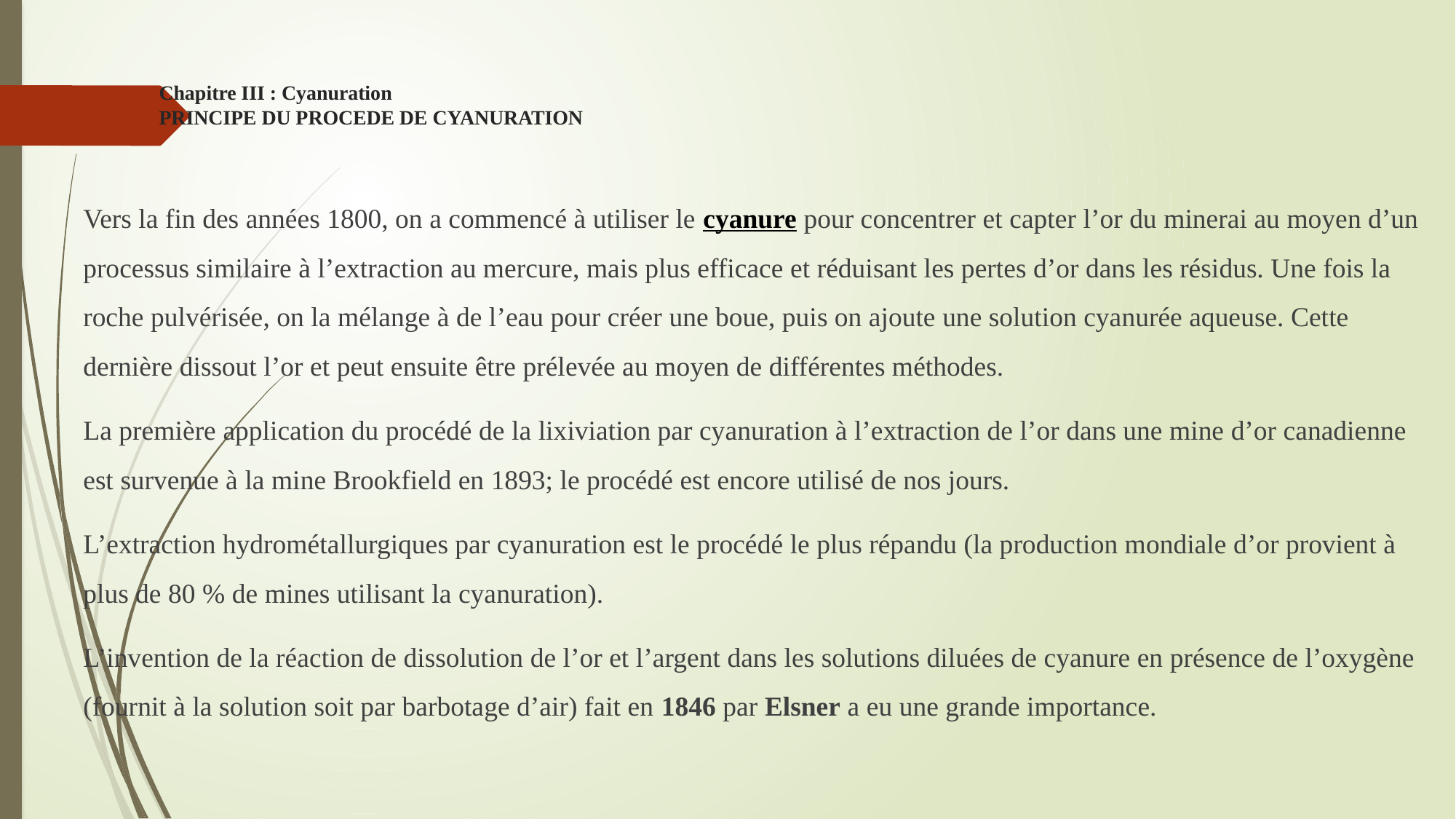

# Chapitre III : Cyanuration PRINCIPE DU PROCEDE DE CYANURATION
Vers la fin des années 1800, on a commencé à utiliser le cyanure pour concentrer et capter l’or du minerai au moyen d’un processus similaire à l’extraction au mercure, mais plus efficace et réduisant les pertes d’or dans les résidus. Une fois la roche pulvérisée, on la mélange à de l’eau pour créer une boue, puis on ajoute une solution cyanurée aqueuse. Cette dernière dissout l’or et peut ensuite être prélevée au moyen de différentes méthodes.
La première application du procédé de la lixiviation par cyanuration à l’extraction de l’or dans une mine d’or canadienne est survenue à la mine Brookfield en 1893; le procédé est encore utilisé de nos jours.
L’extraction hydrométallurgiques par cyanuration est le procédé le plus répandu (la production mondiale d’or provient à plus de 80 % de mines utilisant la cyanuration).
L’invention de la réaction de dissolution de l’or et l’argent dans les solutions diluées de cyanure en présence de l’oxygène (fournit à la solution soit par barbotage d’air) fait en 1846 par Elsner a eu une grande importance.